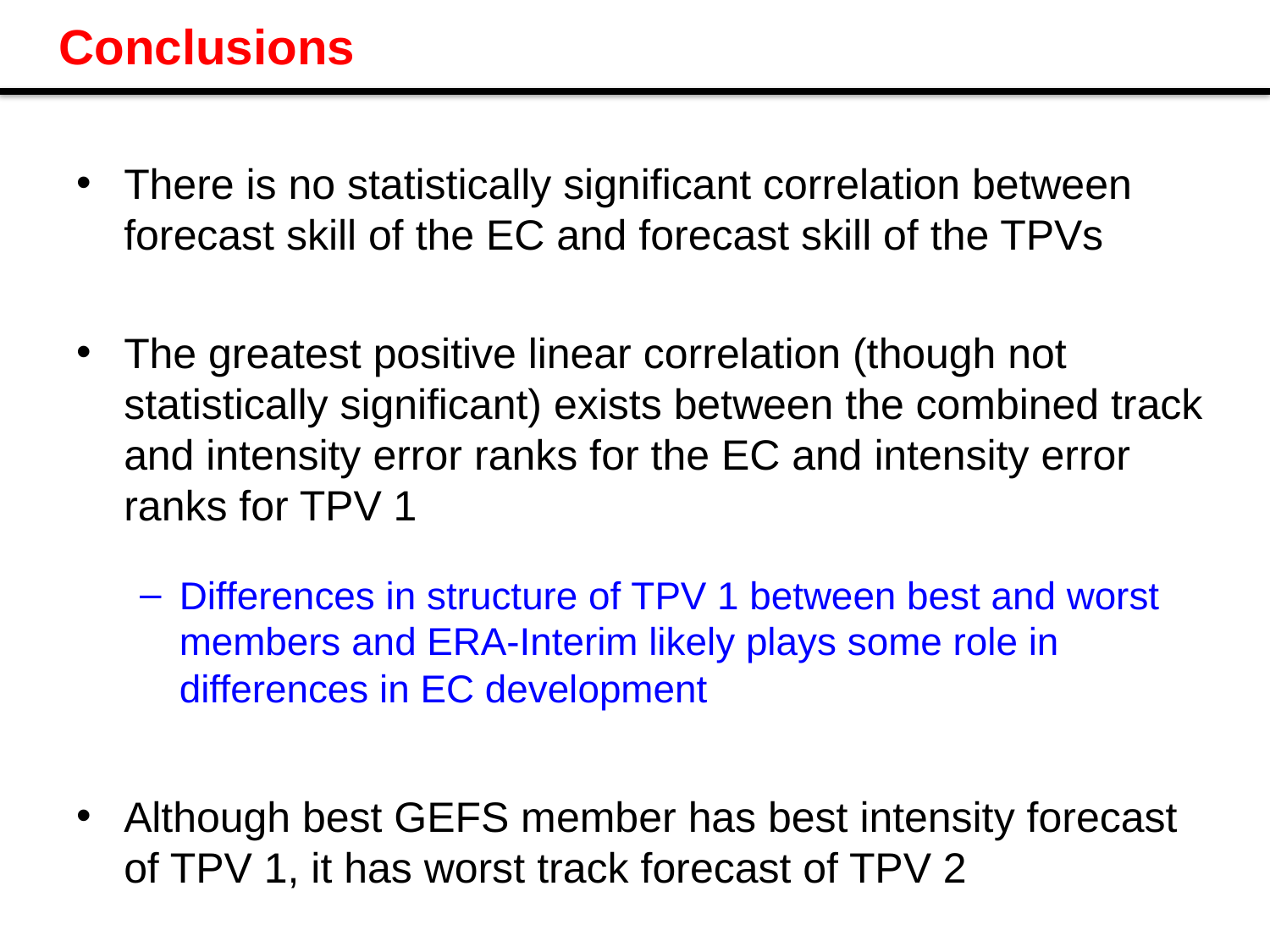

# Conclusions
There is no statistically significant correlation between forecast skill of the EC and forecast skill of the TPVs

The greatest positive linear correlation (though not statistically significant) exists between the combined track and intensity error ranks for the EC and intensity error ranks for TPV 1

Differences in structure of TPV 1 between best and worst members and ERA-Interim likely plays some role in differences in EC development

Although best GEFS member has best intensity forecast of TPV 1, it has worst track forecast of TPV 2